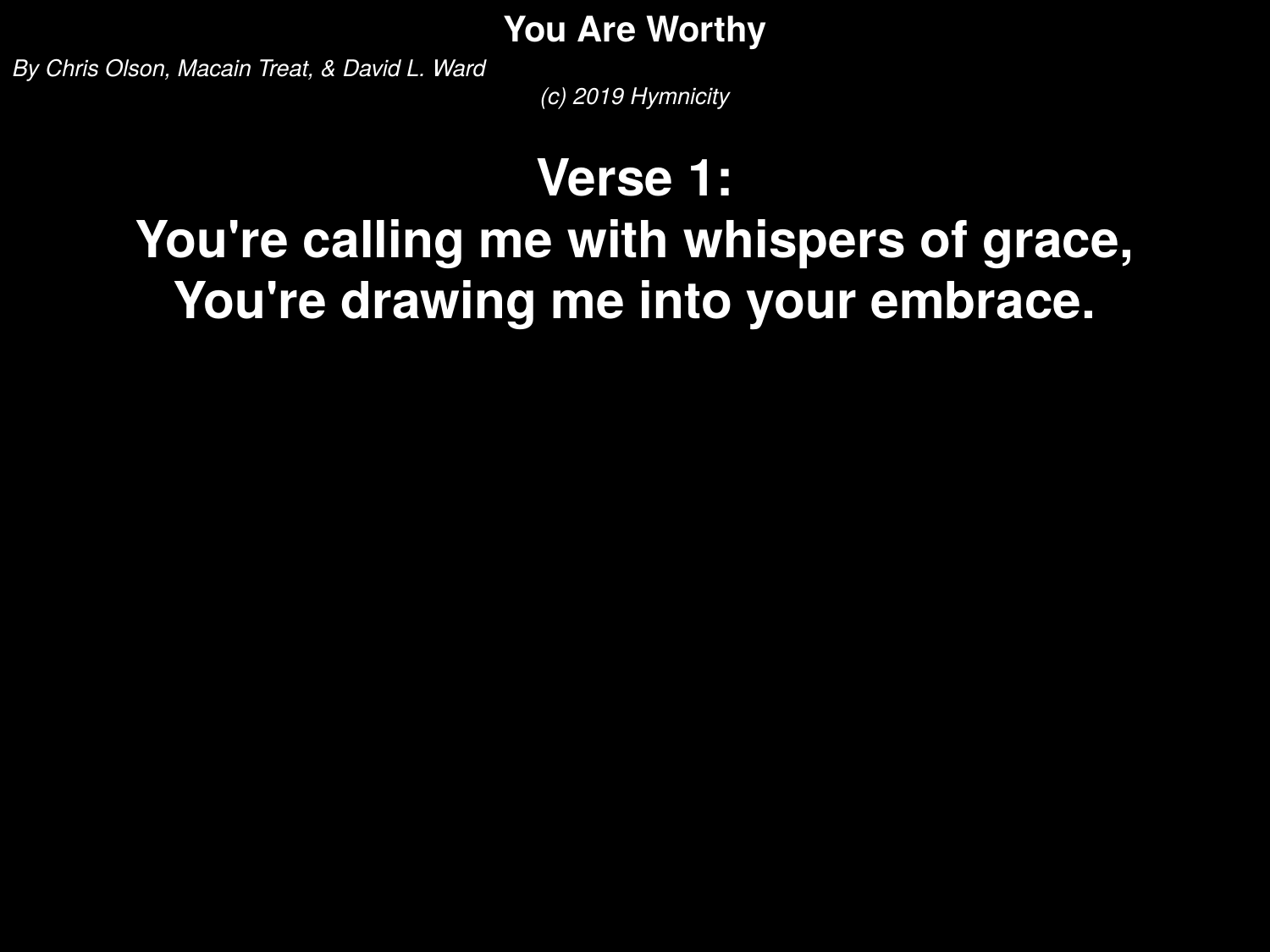

You Are Worthy
By Chris Olson, Macain Treat, & David L. Ward
(c) 2019 Hymnicity
Verse 1:
You're calling me with whispers of grace,
You're drawing me into your embrace.